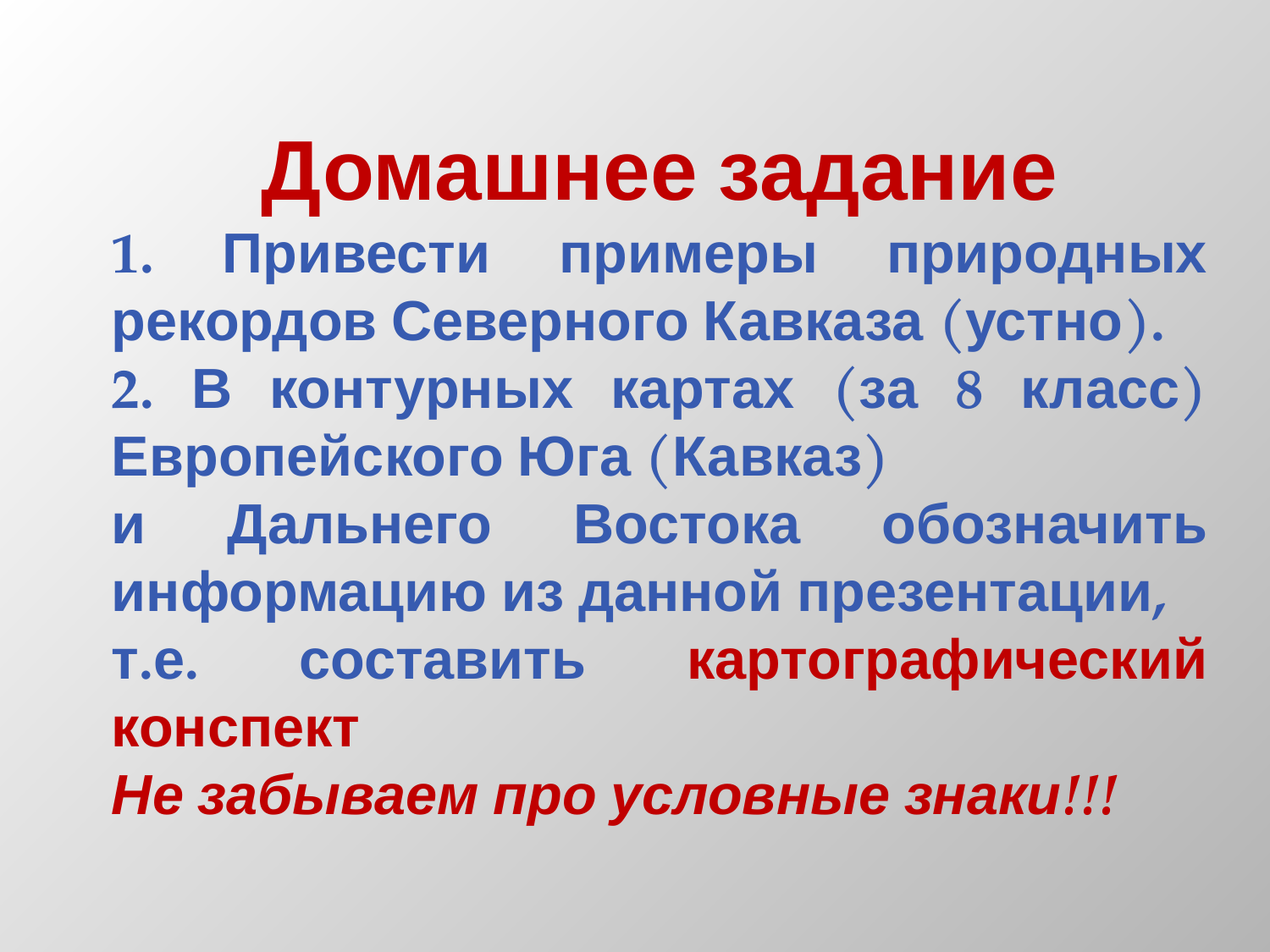

Домашнее задание
1. Привести примеры природных рекордов Северного Кавказа (устно).
2. В контурных картах (за 8 класс) Европейского Юга (Кавказ)
и Дальнего Востока обозначить информацию из данной презентации,
т.е. составить картографический конспект
Не забываем про условные знаки!!!